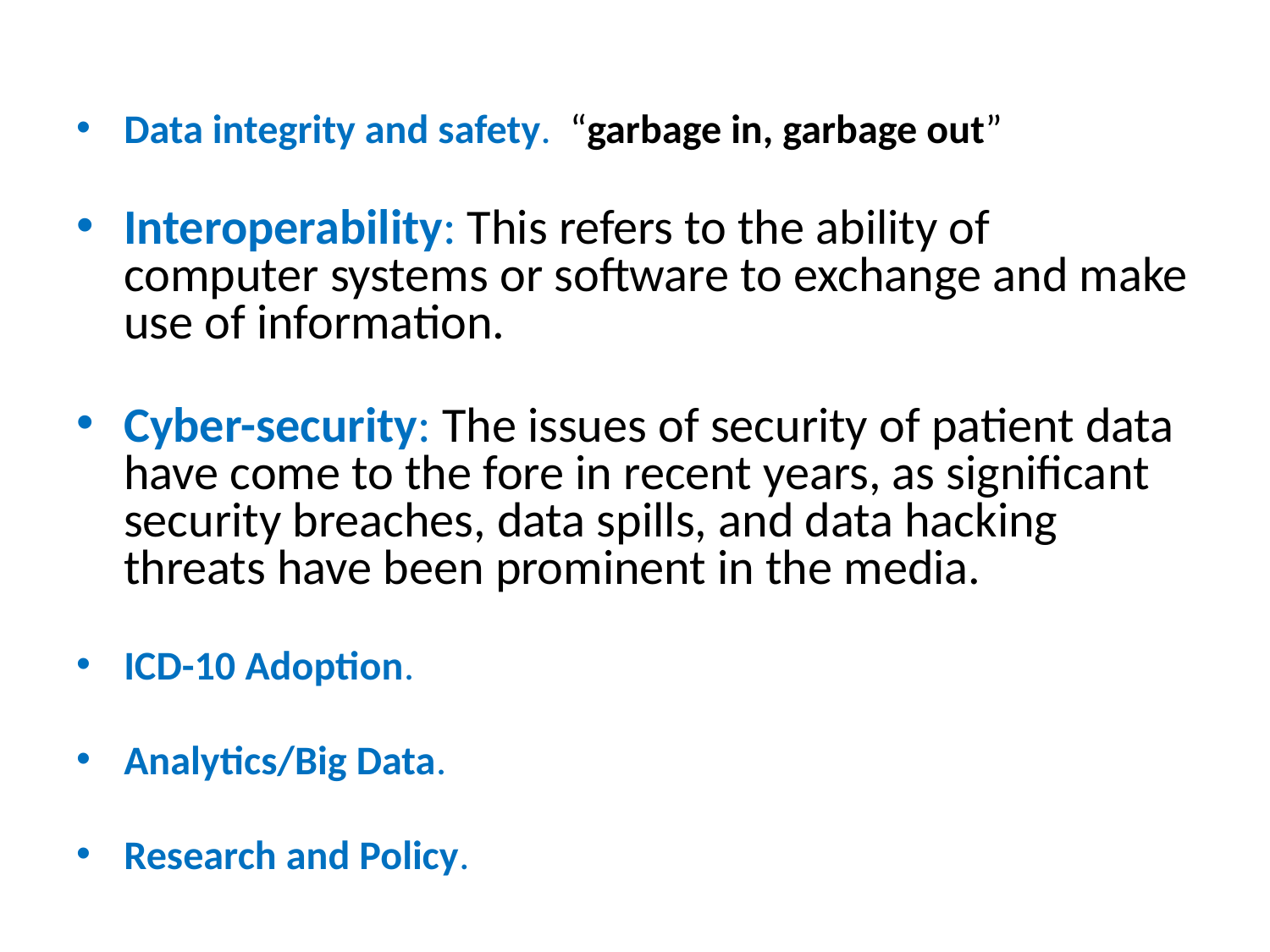

Data integrity and safety.  “garbage in, garbage out”

Interoperability: This refers to the ability of computer systems or software to exchange and make use of information.

Cyber-security: The issues of security of patient data have come to the fore in recent years, as significant security breaches, data spills, and data hacking threats have been prominent in the media.

ICD-10 Adoption.

Analytics/Big Data.

Research and Policy.